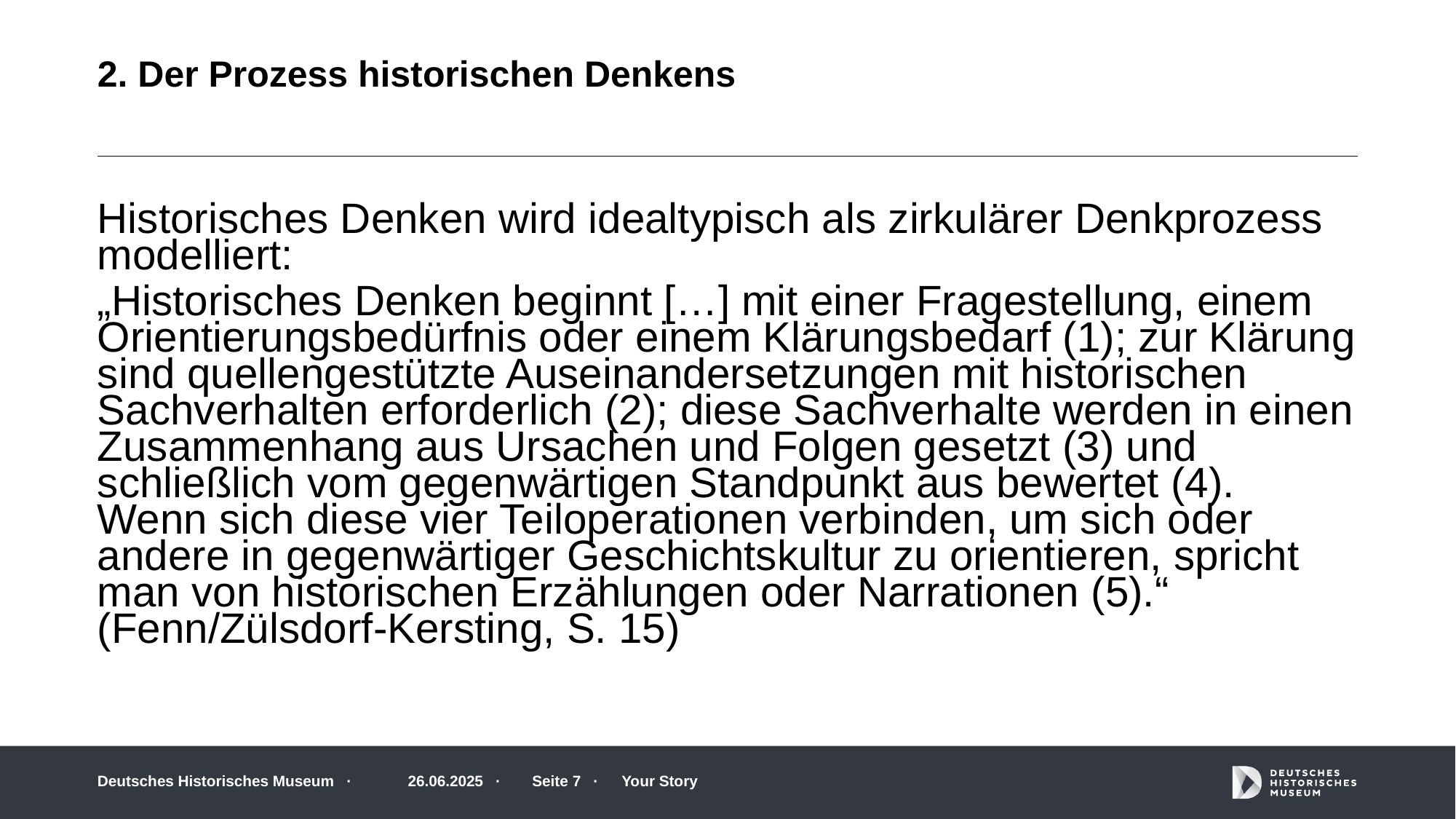

# 2. Der Prozess historischen Denkens
Historisches Denken wird idealtypisch als zirkulärer Denkprozess modelliert:
„Historisches Denken beginnt […] mit einer Fragestellung, einem Orientierungsbedürfnis oder einem Klärungsbedarf (1); zur Klärung sind quellengestützte Auseinandersetzungen mit historischen Sachverhalten erforderlich (2); diese Sachverhalte werden in einen Zusammenhang aus Ursachen und Folgen gesetzt (3) und schließlich vom gegenwärtigen Standpunkt aus bewertet (4). Wenn sich diese vier Teiloperationen verbinden, um sich oder andere in gegenwärtiger Geschichtskultur zu orientieren, spricht man von historischen Erzählungen oder Narrationen (5).“ (Fenn/Zülsdorf-Kersting, S. 15)

26.06.2025   ·
Seite 7   ·
Your Story